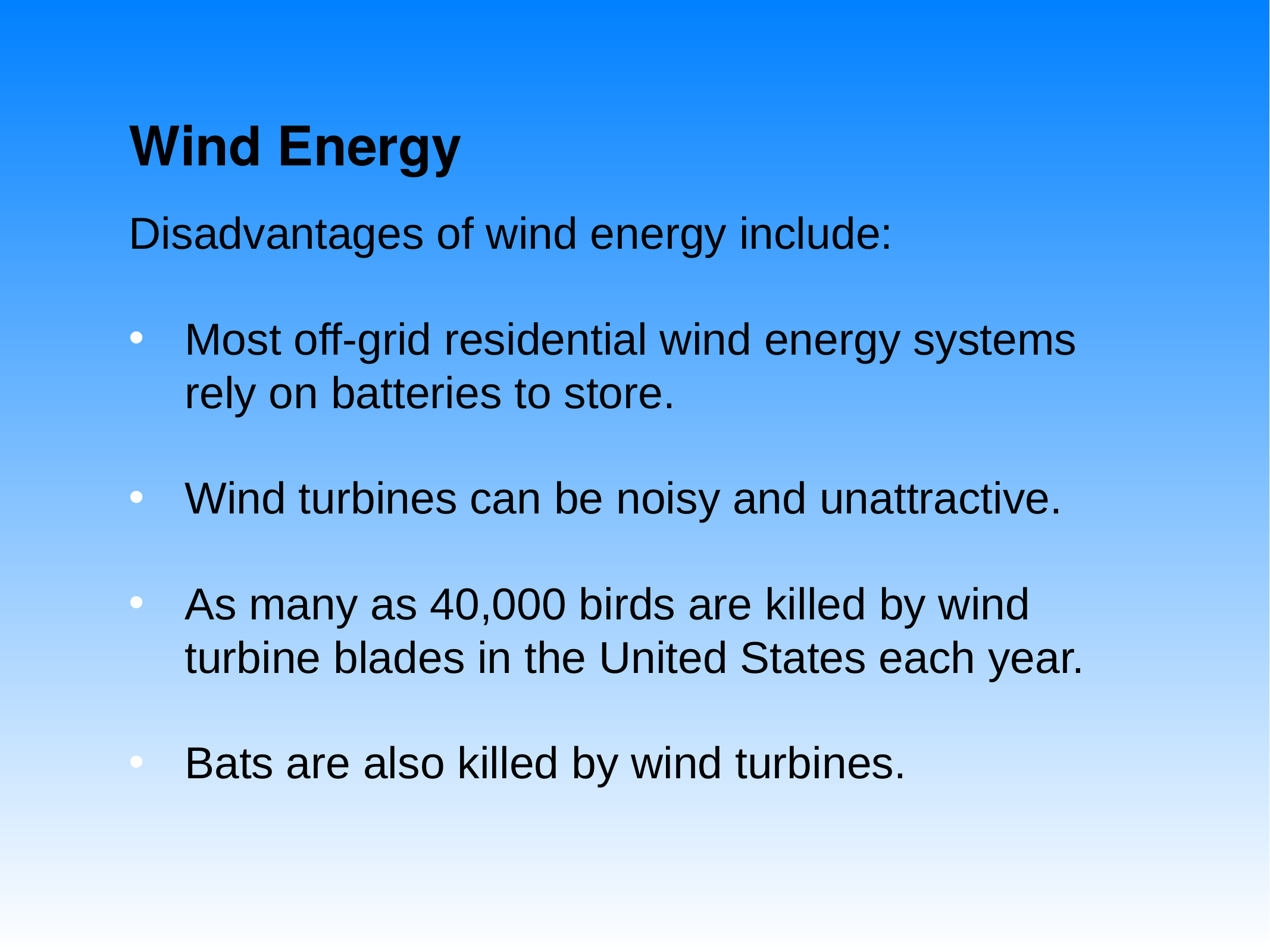

# Wind Energy
Disadvantages of wind energy include:
Most off-grid residential wind energy systems rely on batteries to store.
Wind turbines can be noisy and unattractive.
As many as 40,000 birds are killed by wind turbine blades in the United States each year.
Bats are also killed by wind turbines.